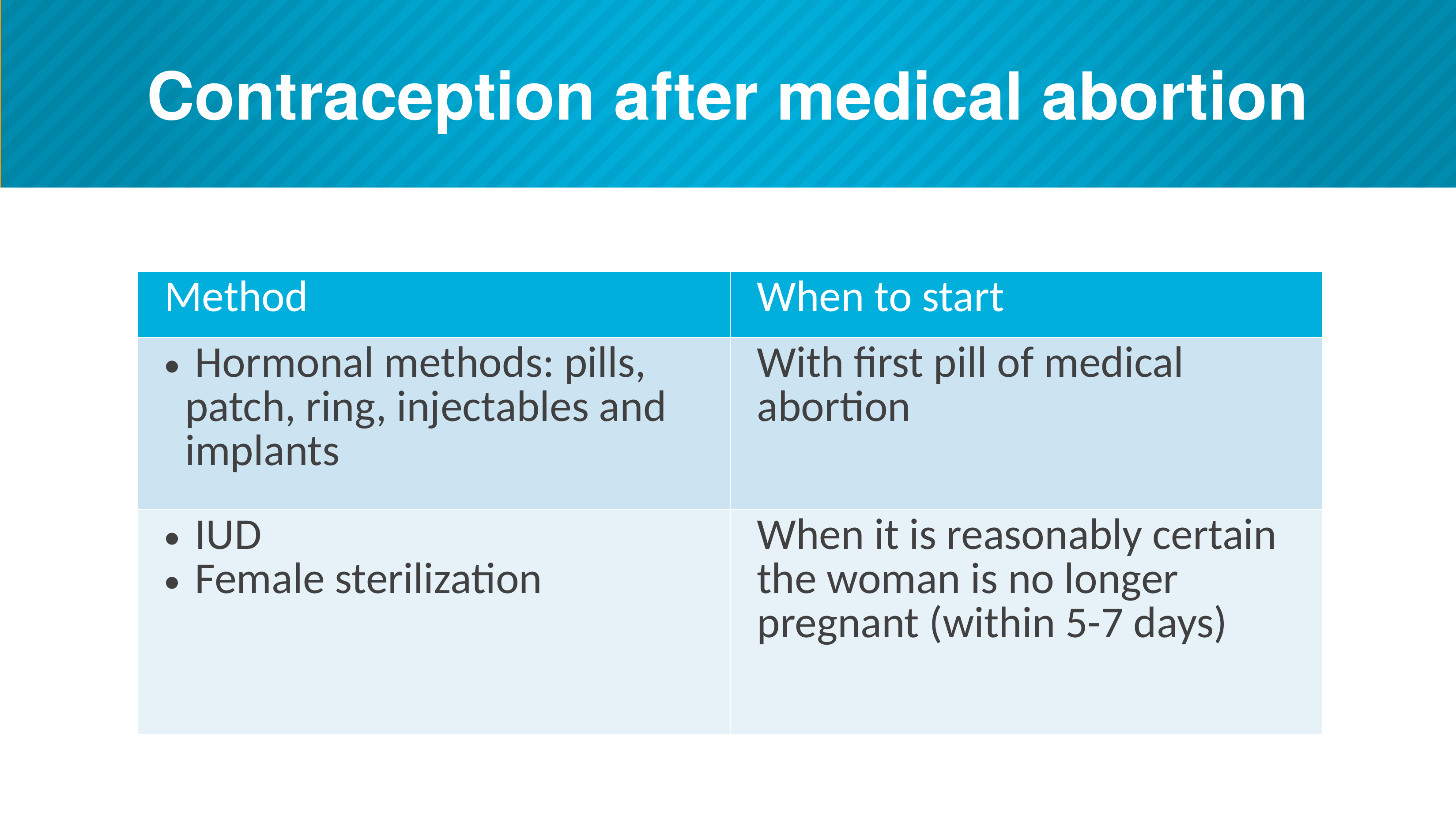

# Contraception after medical abortion
| Method | When to start |
| --- | --- |
| Hormonal methods: pills, patch, ring, injectables and implants | With first pill of medical abortion |
| IUD Female sterilization | When it is reasonably certain the woman is no longer pregnant (within 5-7 days) |